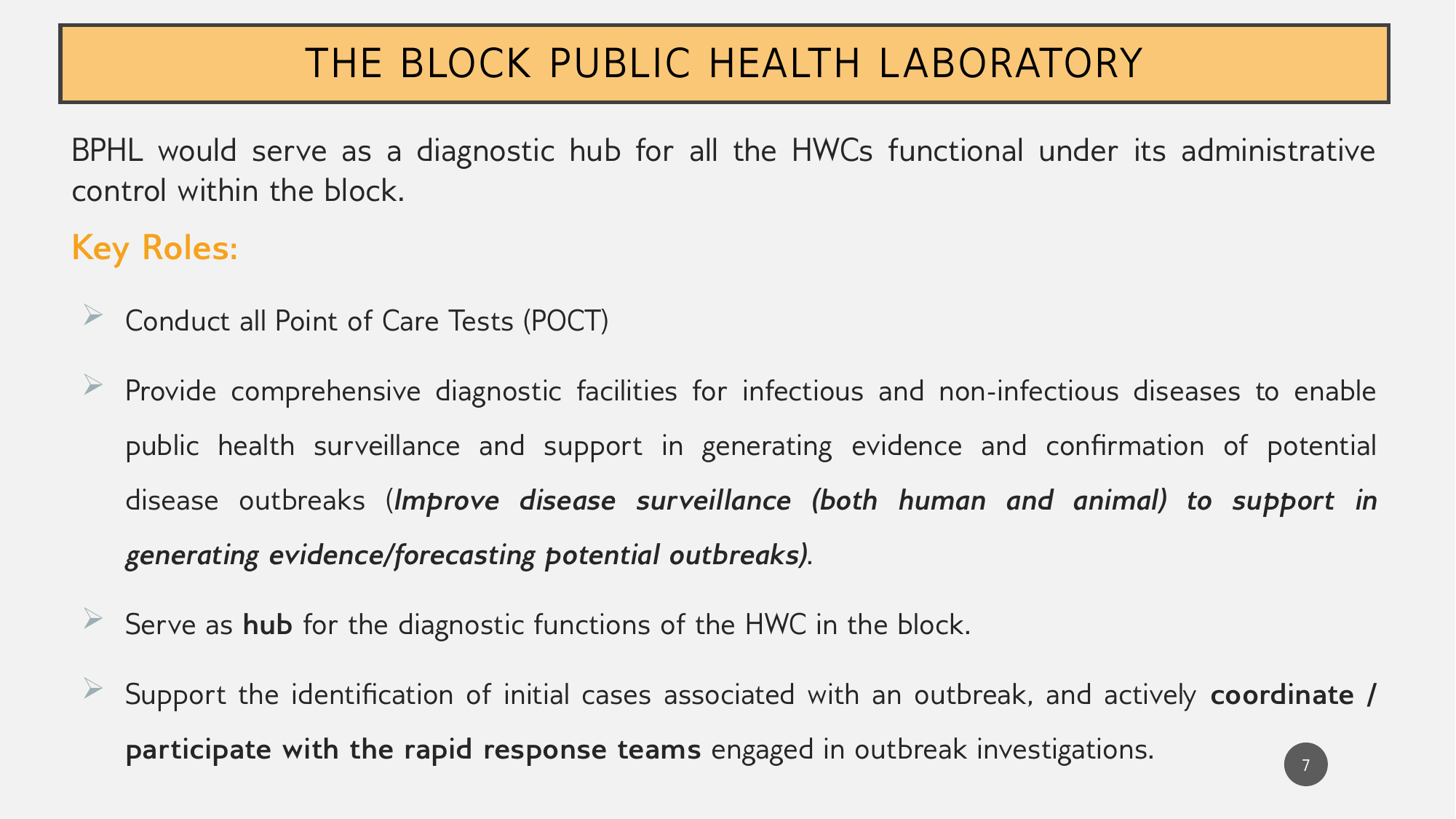

# The Block Public Health Laboratory
BPHL would serve as a diagnostic hub for all the HWCs functional under its administrative control within the block.
Key Roles:
Conduct all Point of Care Tests (POCT)
Provide comprehensive diagnostic facilities for infectious and non-infectious diseases to enable public health surveillance and support in generating evidence and confirmation of potential disease outbreaks (Improve disease surveillance (both human and animal) to support in generating evidence/forecasting potential outbreaks).
Serve as hub for the diagnostic functions of the HWC in the block.
Support the identification of initial cases associated with an outbreak, and actively coordinate / participate with the rapid response teams engaged in outbreak investigations.
7